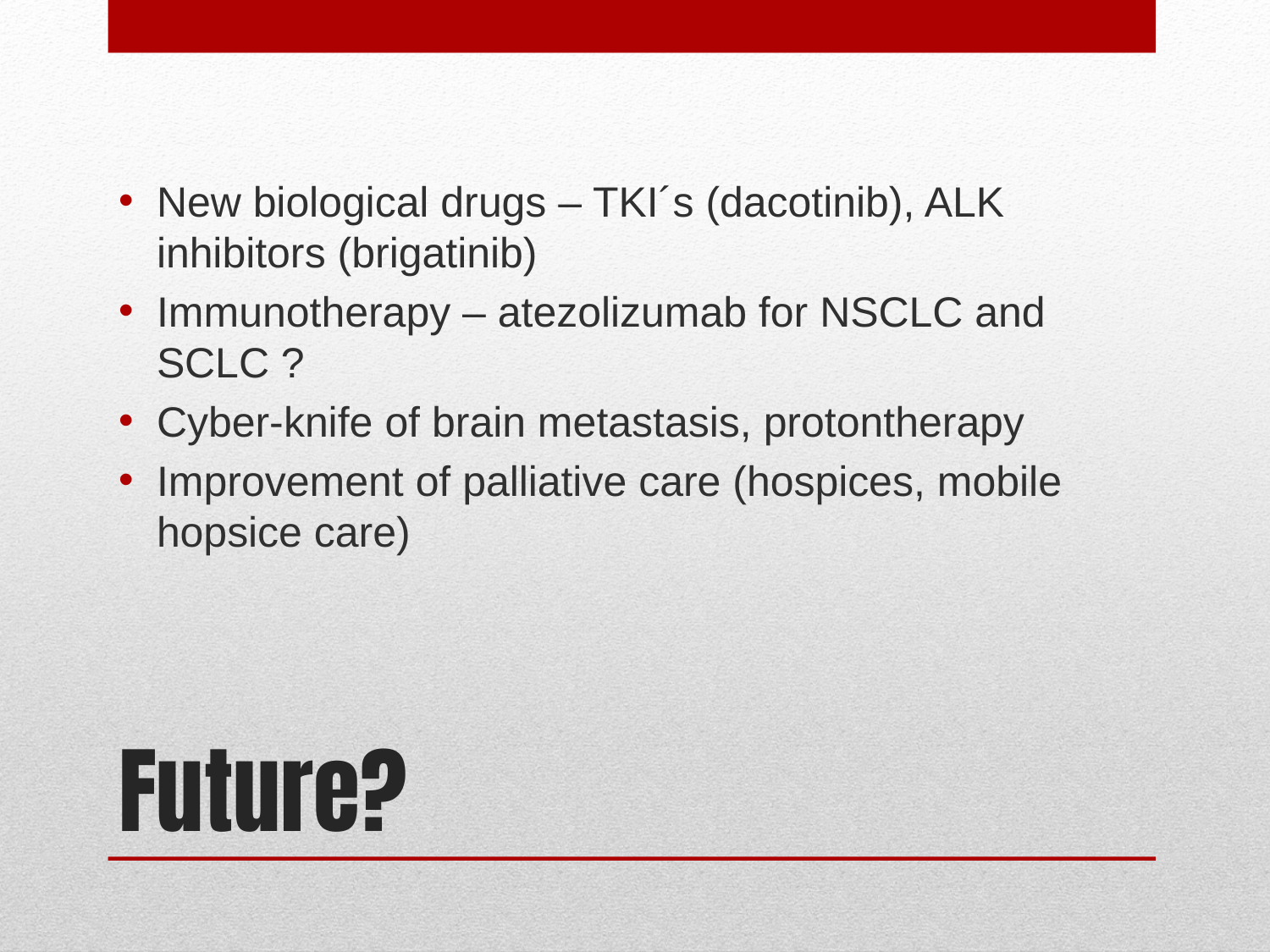

New biological drugs – TKI´s (dacotinib), ALK inhibitors (brigatinib)
Immunotherapy – atezolizumab for NSCLC and SCLC ?
Cyber-knife of brain metastasis, protontherapy
Improvement of palliative care (hospices, mobile hopsice care)
# Future?